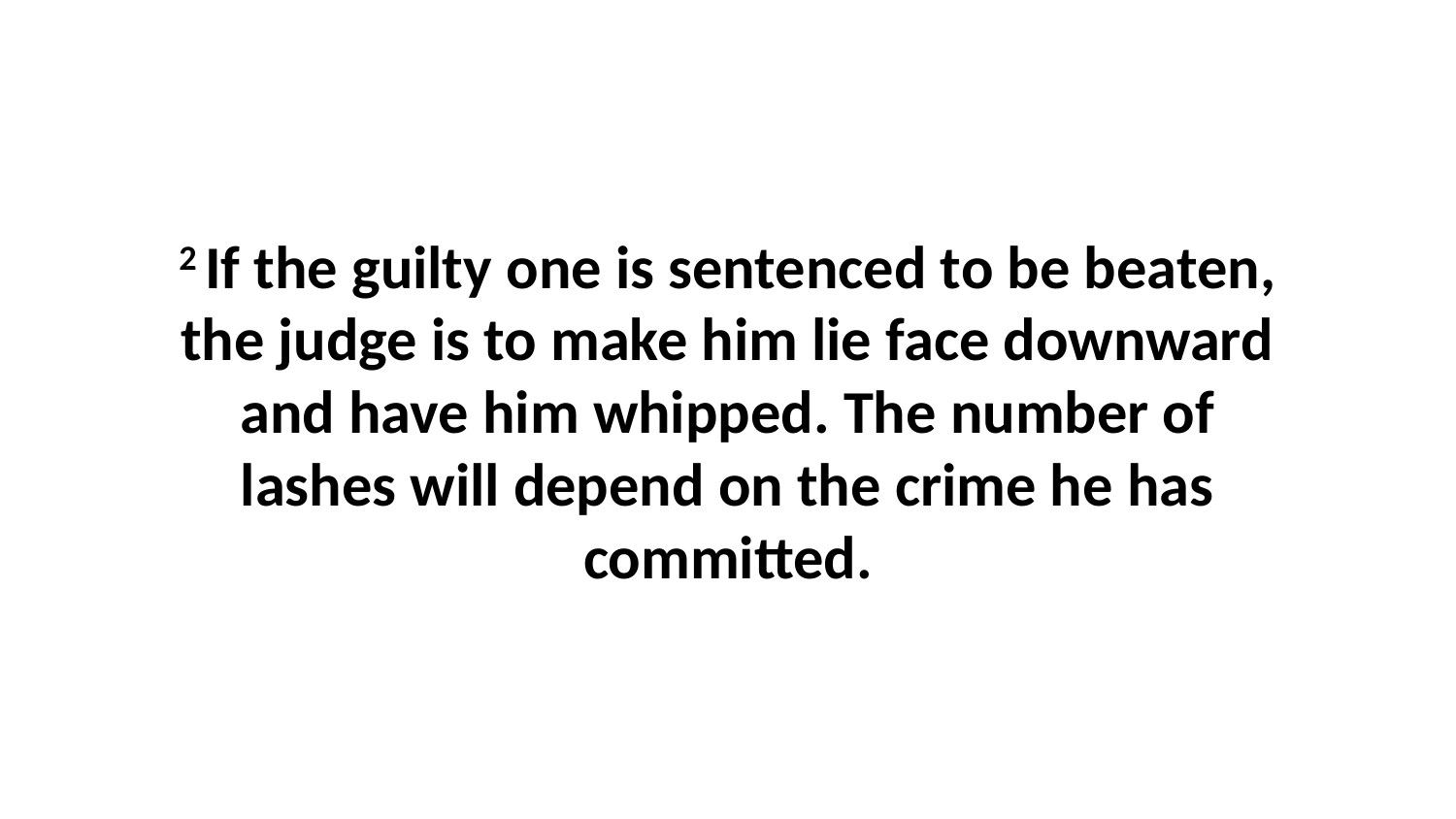

2 If the guilty one is sentenced to be beaten, the judge is to make him lie face downward and have him whipped. The number of lashes will depend on the crime he has committed.